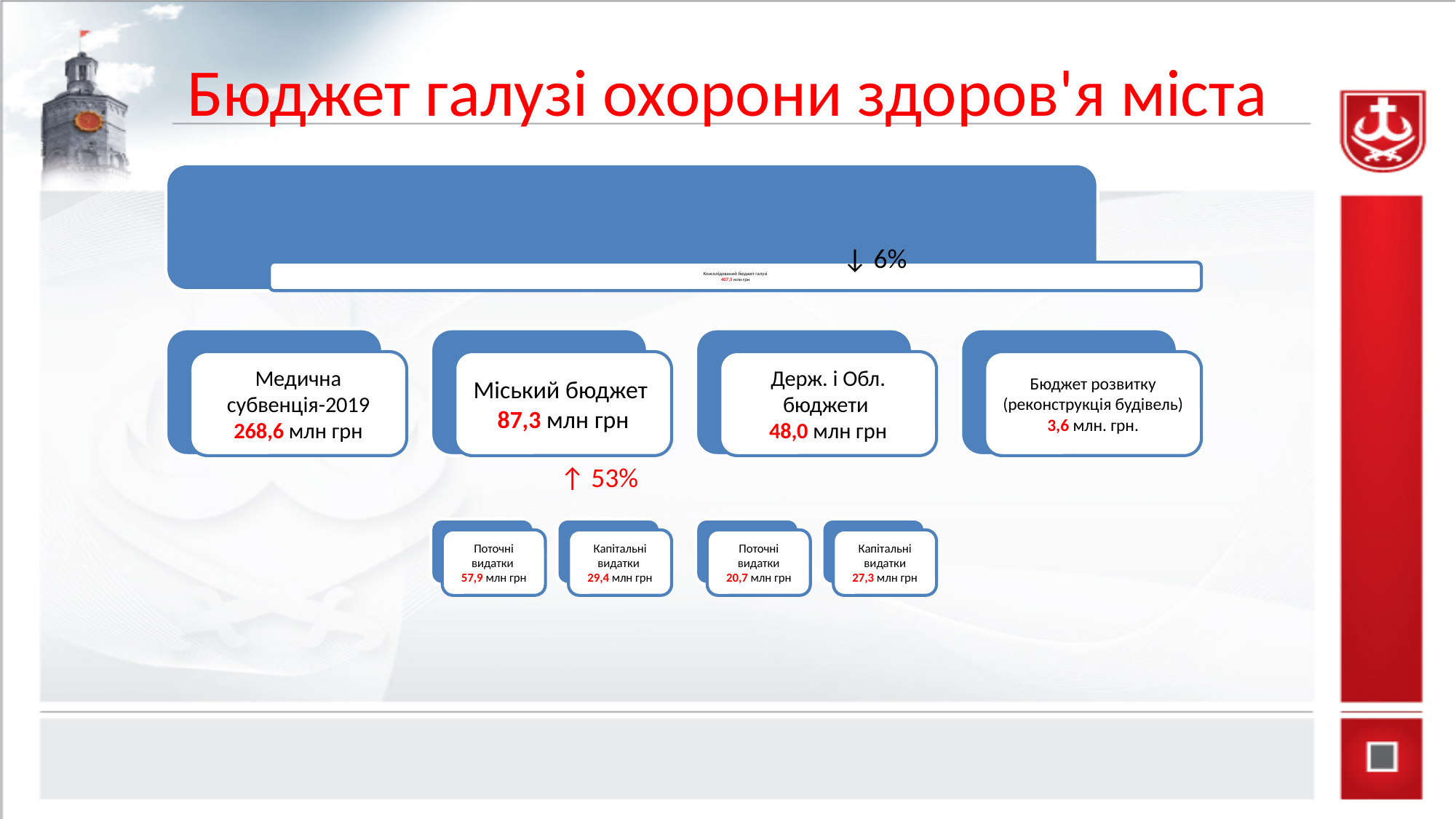

# Бюджет галузі охорони здоров'я міста
Консолідований бюджет галузі
407,5 млн грн
Міський бюджет
87,3 млн грн
Бюджет розвитку (реконструкція будівель)
3,6 млн. грн.
Держ. і Обл. бюджети
48,0 млн грн
Поточні
видатки
20,7 млн грн
Капітальні видатки
27,3 млн грн
Медична субвенція-2019
268,6 млн грн
Поточні видатки
57,9 млн грн
Капітальні видатки
29,4 млн грн
↓ 6%
↑ 53%